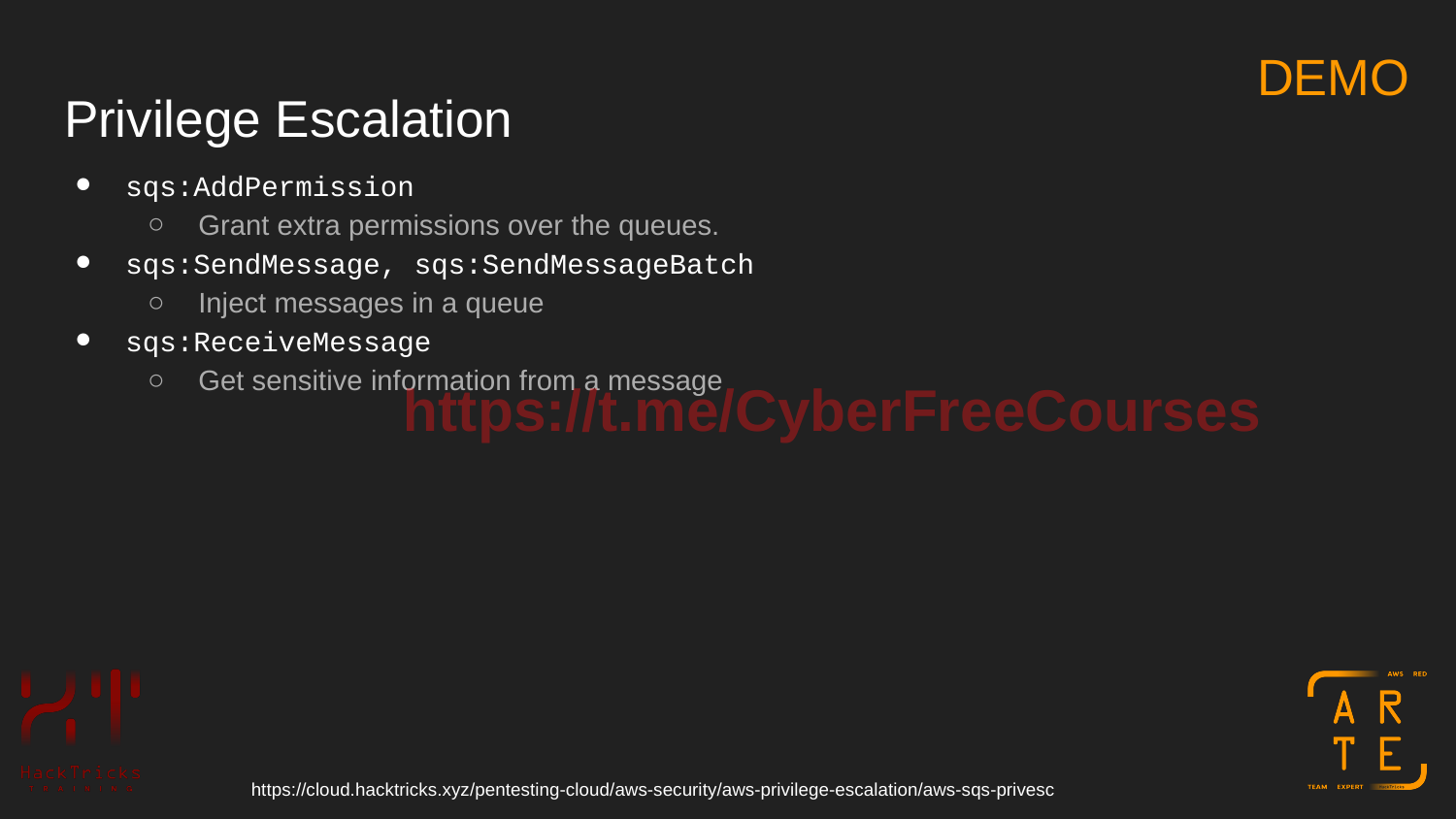

DEMO
# Privilege Escalation
sqs:AddPermission
Grant extra permissions over the queues.
sqs:SendMessage, sqs:SendMessageBatch
Inject messages in a queue
sqs:ReceiveMessage
Get sensitive information from a message

https://t.me/CyberFreeCourses
https://cloud.hacktricks.xyz/pentesting-cloud/aws-security/aws-privilege-escalation/aws-sqs-privesc